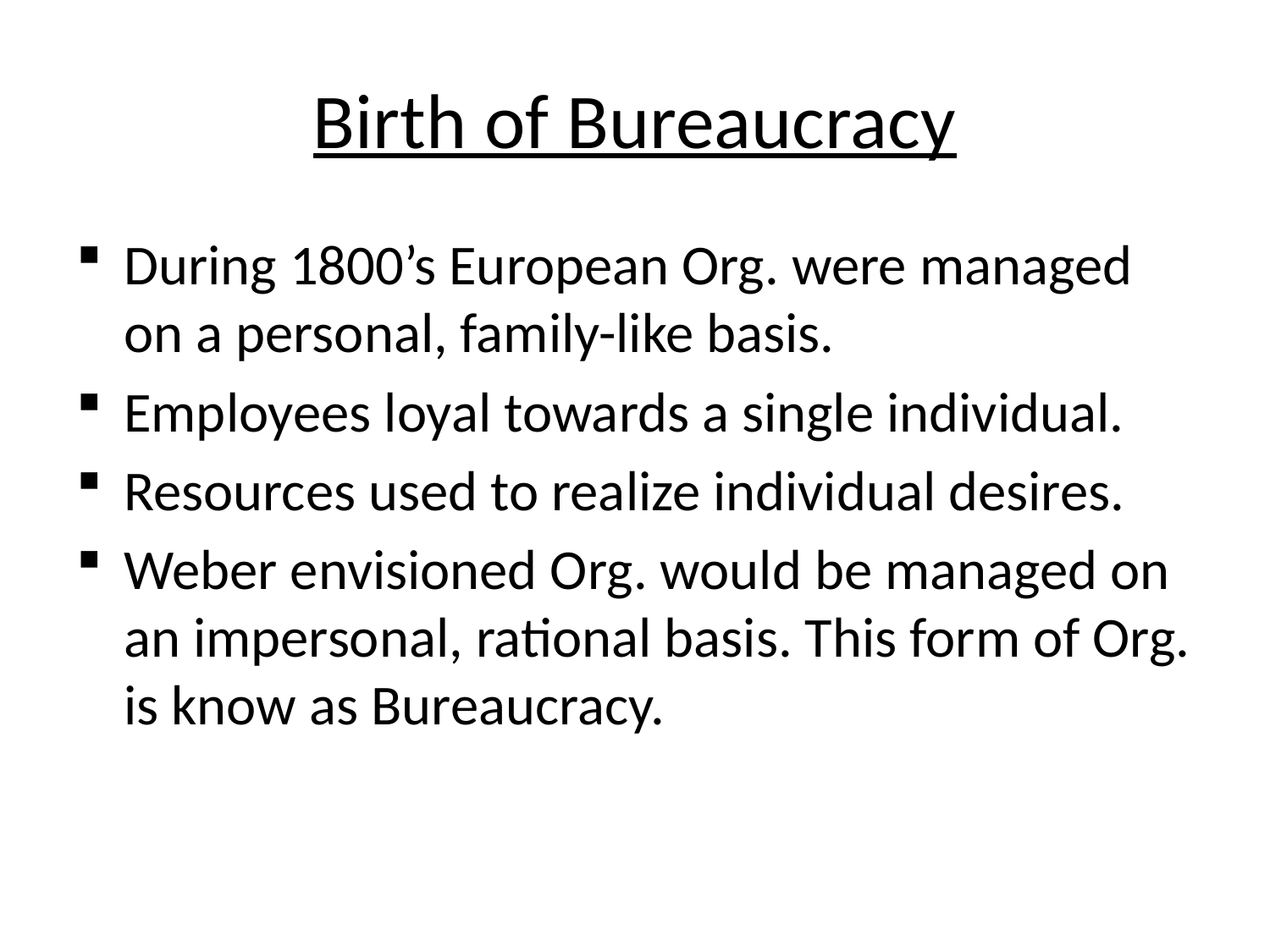

# Birth of Bureaucracy
During 1800’s European Org. were managed on a personal, family-like basis.
Employees loyal towards a single individual.
Resources used to realize individual desires.
Weber envisioned Org. would be managed on an impersonal, rational basis. This form of Org. is know as Bureaucracy.